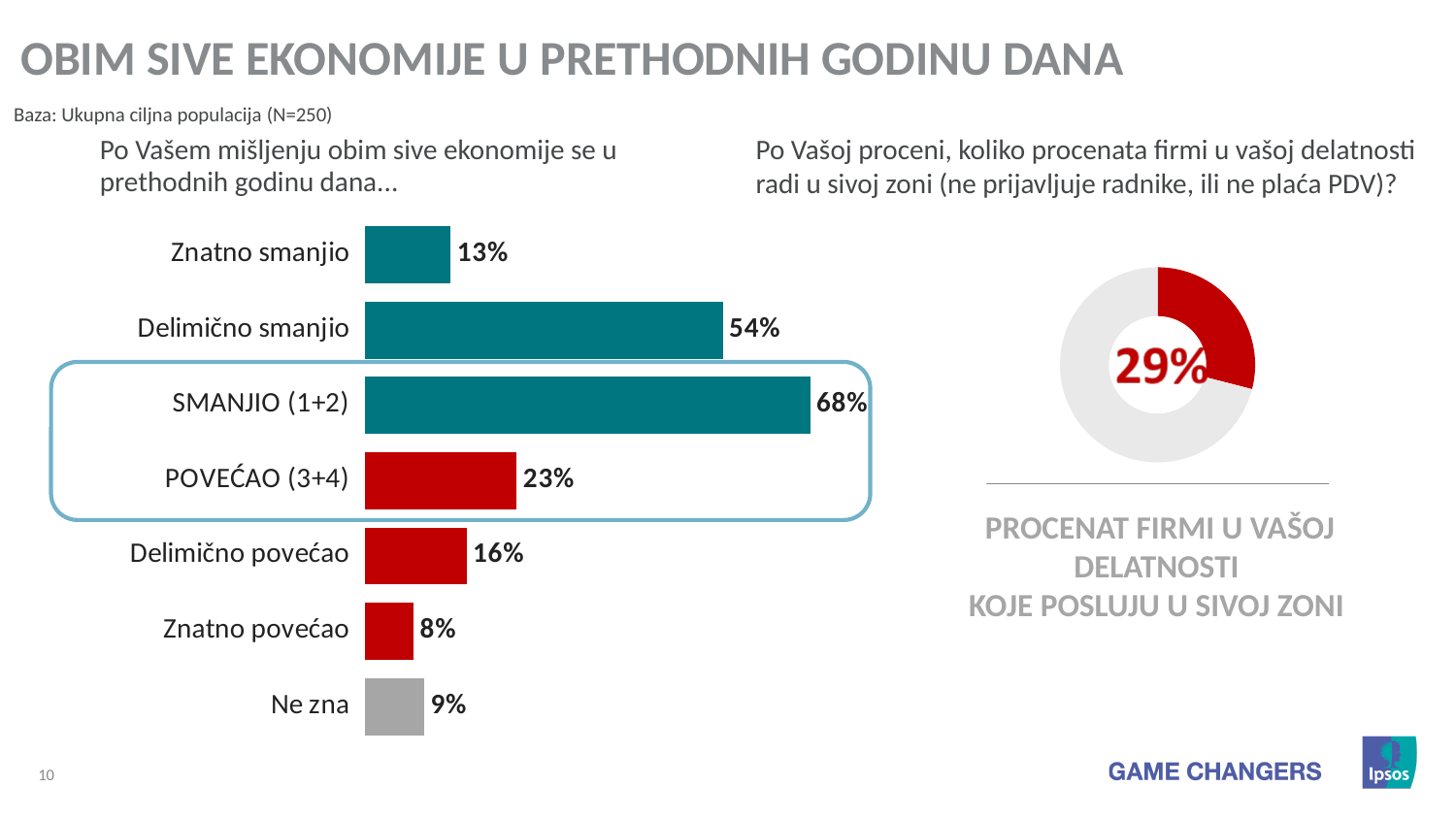

obim sive ekonomije u prethodnih godinu dana
Po Vašem mišljenju obim sive ekonomije se u prethodnih godinu dana...
Po Vašoj proceni, koliko procenata firmi u vašoj delatnosti radi u sivoj zoni (ne prijavljuje radnike, ili ne plaća PDV)?

### Chart

| Category | Series 1 |
|---|---|
| Znatno smanjio | 13.2 |
| Delimično smanjio | 54.4 |
| SMANJIO (1+2) | 67.6 |
| POVEĆAO (3+4) | 23.2 |
| Delimično povećao | 15.6 |
| Znatno povećao | 7.6 |
| Ne zna | 9.2 |

### Chart

| Category | Column1 |
|---|---|
|  | 29.0 |
|  | 71.0 |
PROCENAT FIRMI U VAŠOJ DELATNOSTI
KOJE POSLUJU U SIVOJ ZONI

Baza: Ukupna ciljna populacija (N=250)